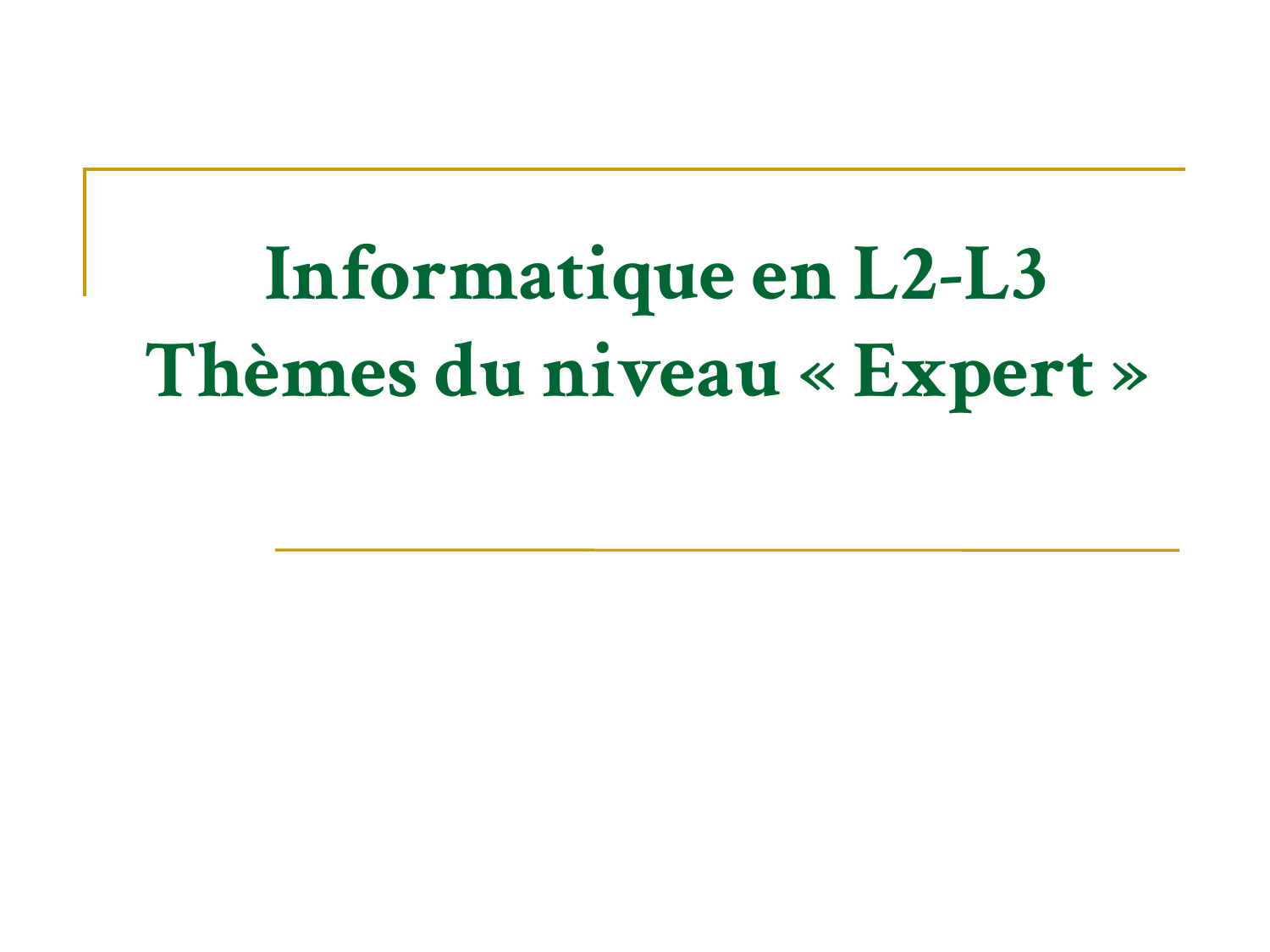

Informatique en L2-L3
Thèmes du niveau « Expert »
G